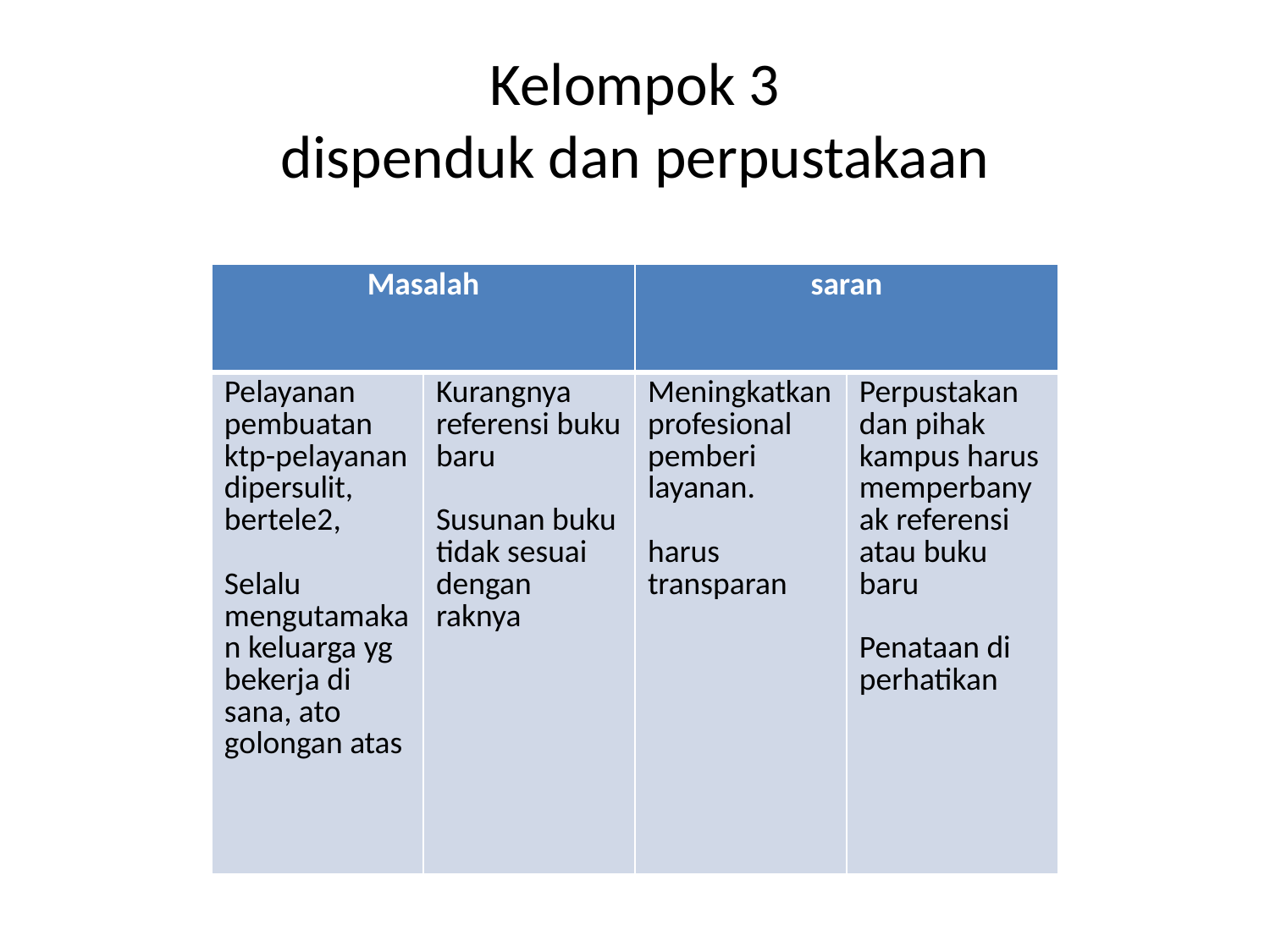

# Kelompok 3 dispenduk dan perpustakaan
| Masalah |  | saran |  |
| --- | --- | --- | --- |
| Pelayanan pembuatan ktp-pelayanan dipersulit, bertele2, Selalu mengutamakan keluarga yg bekerja di sana, ato golongan atas | Kurangnya referensi buku baru Susunan buku tidak sesuai dengan raknya | Meningkatkan profesional pemberi layanan. harus transparan | Perpustakan dan pihak kampus harus memperbanyak referensi atau buku baru Penataan di perhatikan |